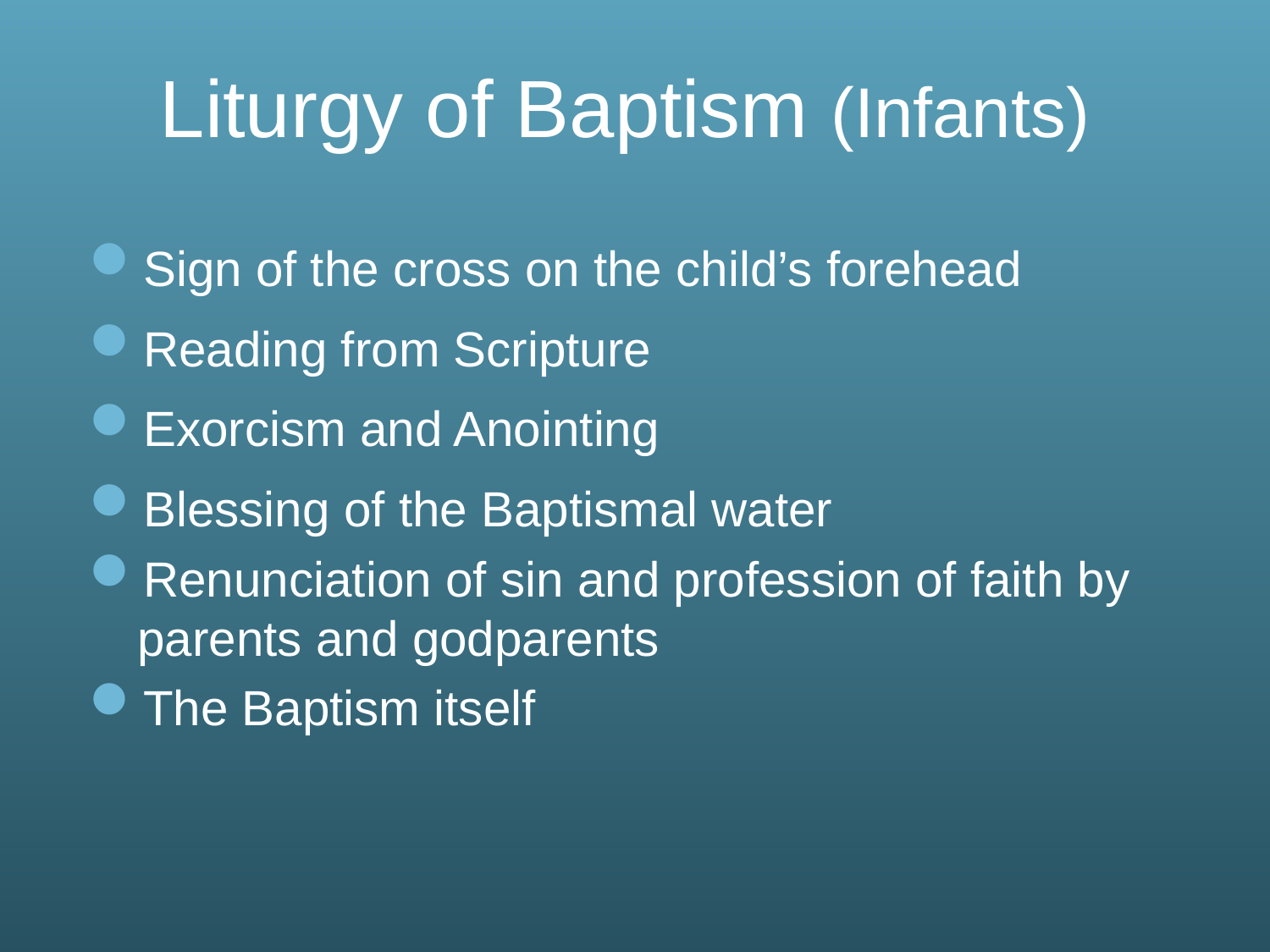

# Liturgy of Baptism (Infants)
Sign of the cross on the child’s forehead
Reading from Scripture
Exorcism and Anointing
Blessing of the Baptismal water
Renunciation of sin and profession of faith by parents and godparents
The Baptism itself